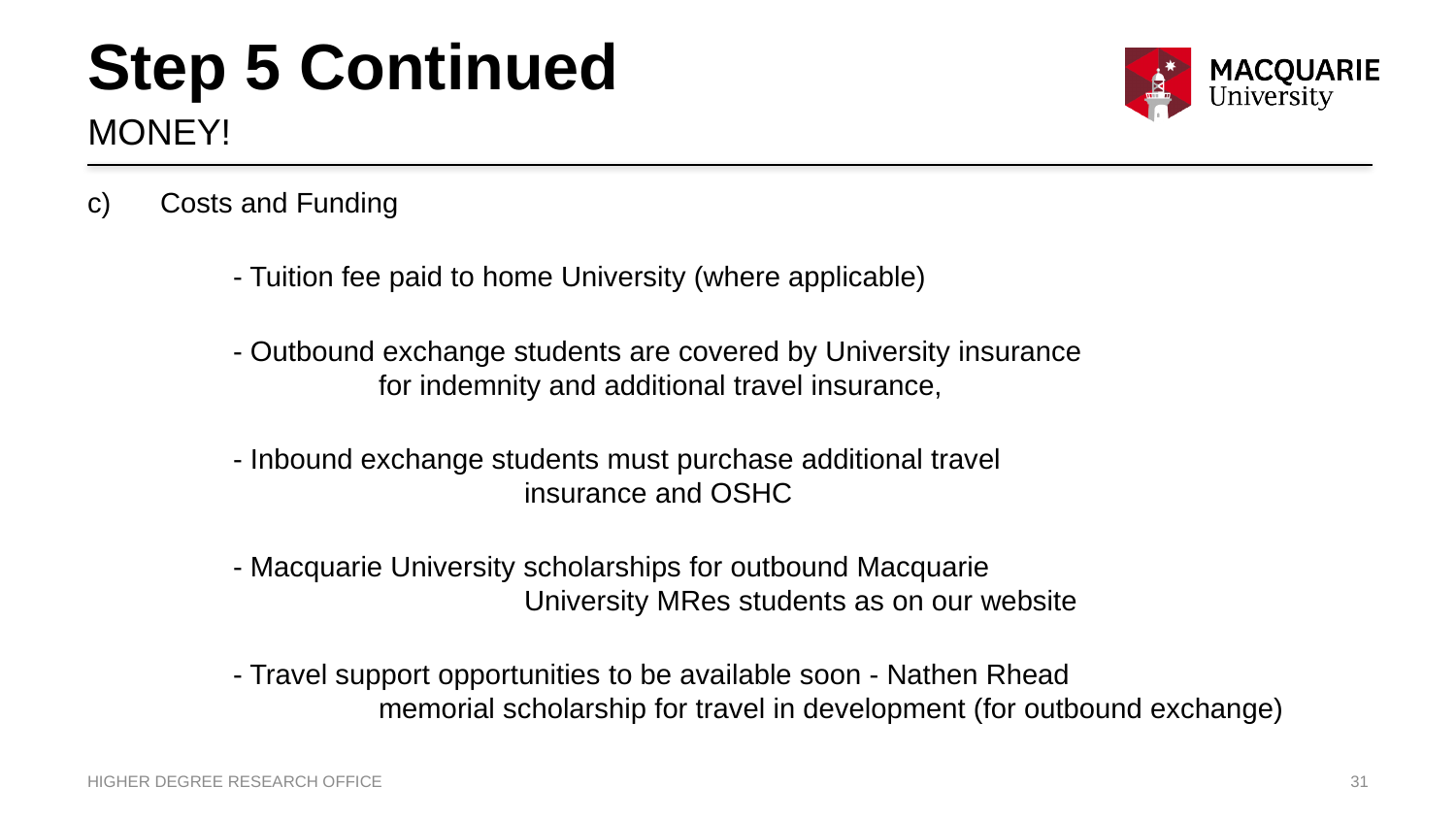

# Step 5 Continued
MONEY!
Costs and Funding
	- Tuition fee paid to home University (where applicable)
	- Outbound exchange students are covered by University insurance
 		for indemnity and additional travel insurance,
	- Inbound exchange students must purchase additional travel
			insurance and OSHC
	- Macquarie University scholarships for outbound Macquarie
			University MRes students as on our website
	- Travel support opportunities to be available soon - Nathen Rhead
		memorial scholarship for travel in development (for outbound exchange)

HIGHER DEGREE RESEARCH OFFICE
31